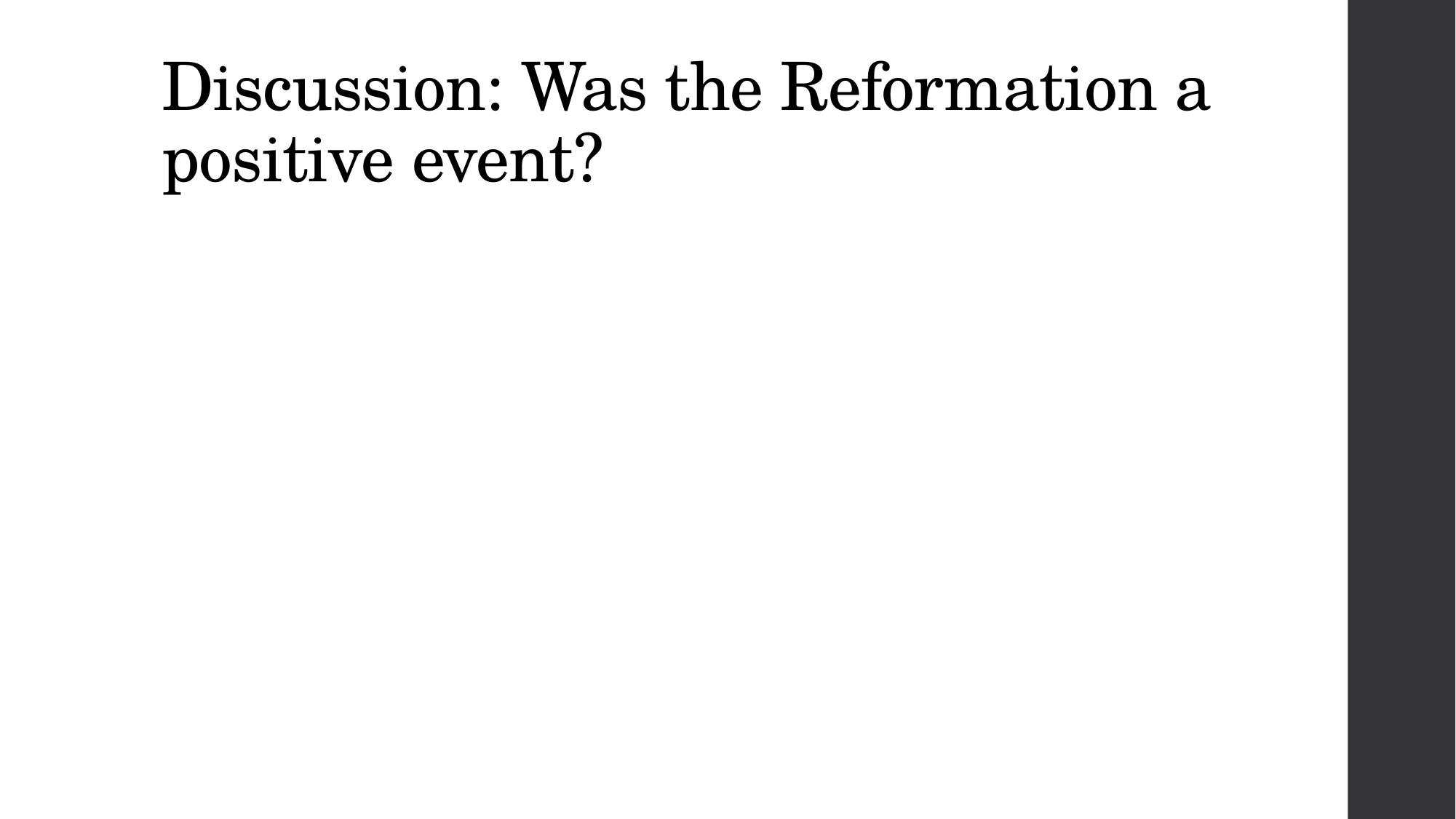

# Discussion: Was the Reformation a positive event?